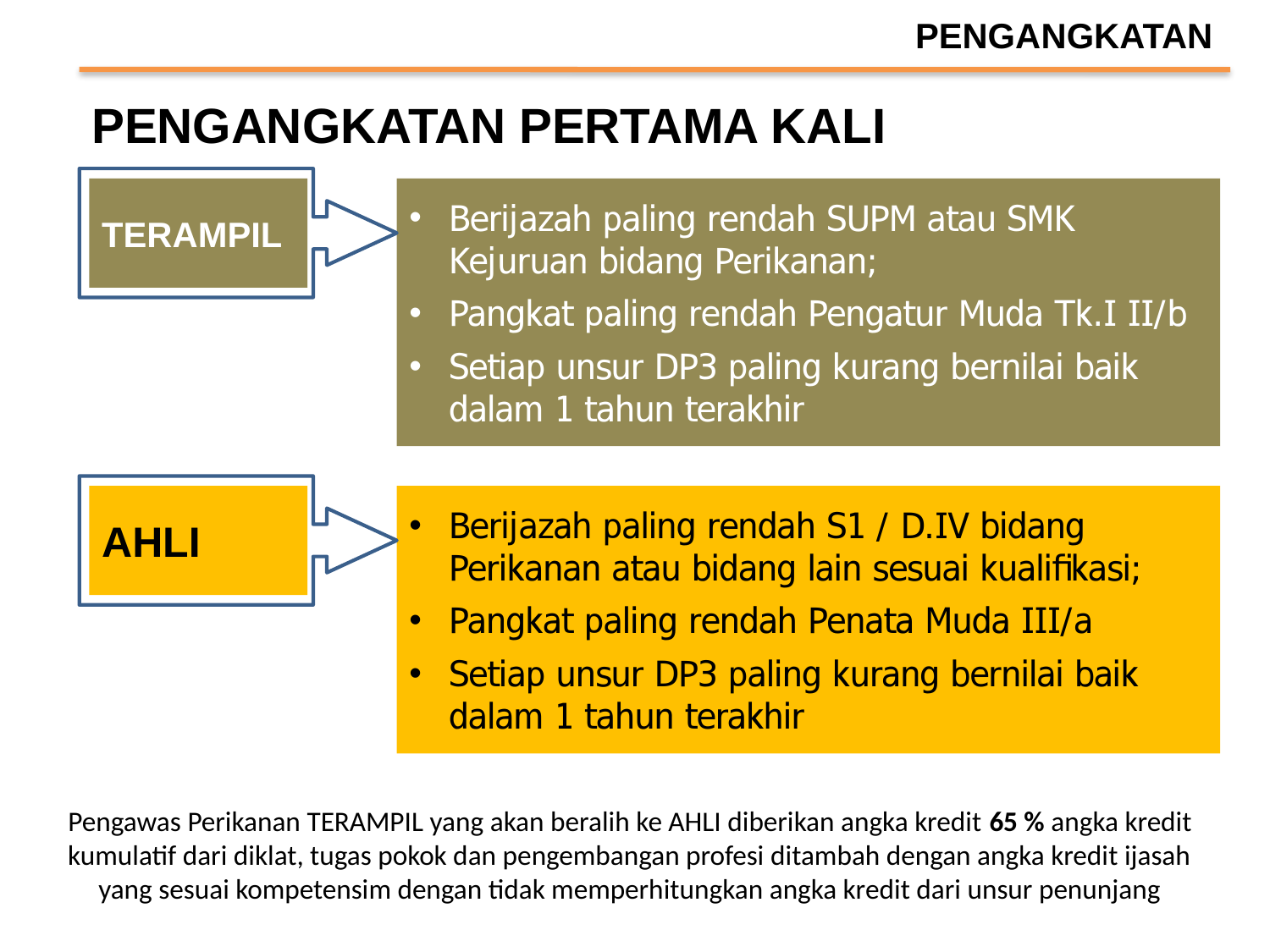

PENGANGKATAN
PENGANGKATAN PERTAMA KALI

TERAMPIL
Berijazah paling rendah SUPM atau SMK Kejuruan bidang Perikanan;
Pangkat paling rendah Pengatur Muda Tk.I II/b
Setiap unsur DP3 paling kurang bernilai baik dalam 1 tahun terakhir

AHLI
Berijazah paling rendah S1 / D.IV bidang Perikanan atau bidang lain sesuai kualifikasi;
Pangkat paling rendah Penata Muda III/a
Setiap unsur DP3 paling kurang bernilai baik dalam 1 tahun terakhir
Pengawas Perikanan TERAMPIL yang akan beralih ke AHLI diberikan angka kredit 65 % angka kredit kumulatif dari diklat, tugas pokok dan pengembangan profesi ditambah dengan angka kredit ijasah yang sesuai kompetensim dengan tidak memperhitungkan angka kredit dari unsur penunjang